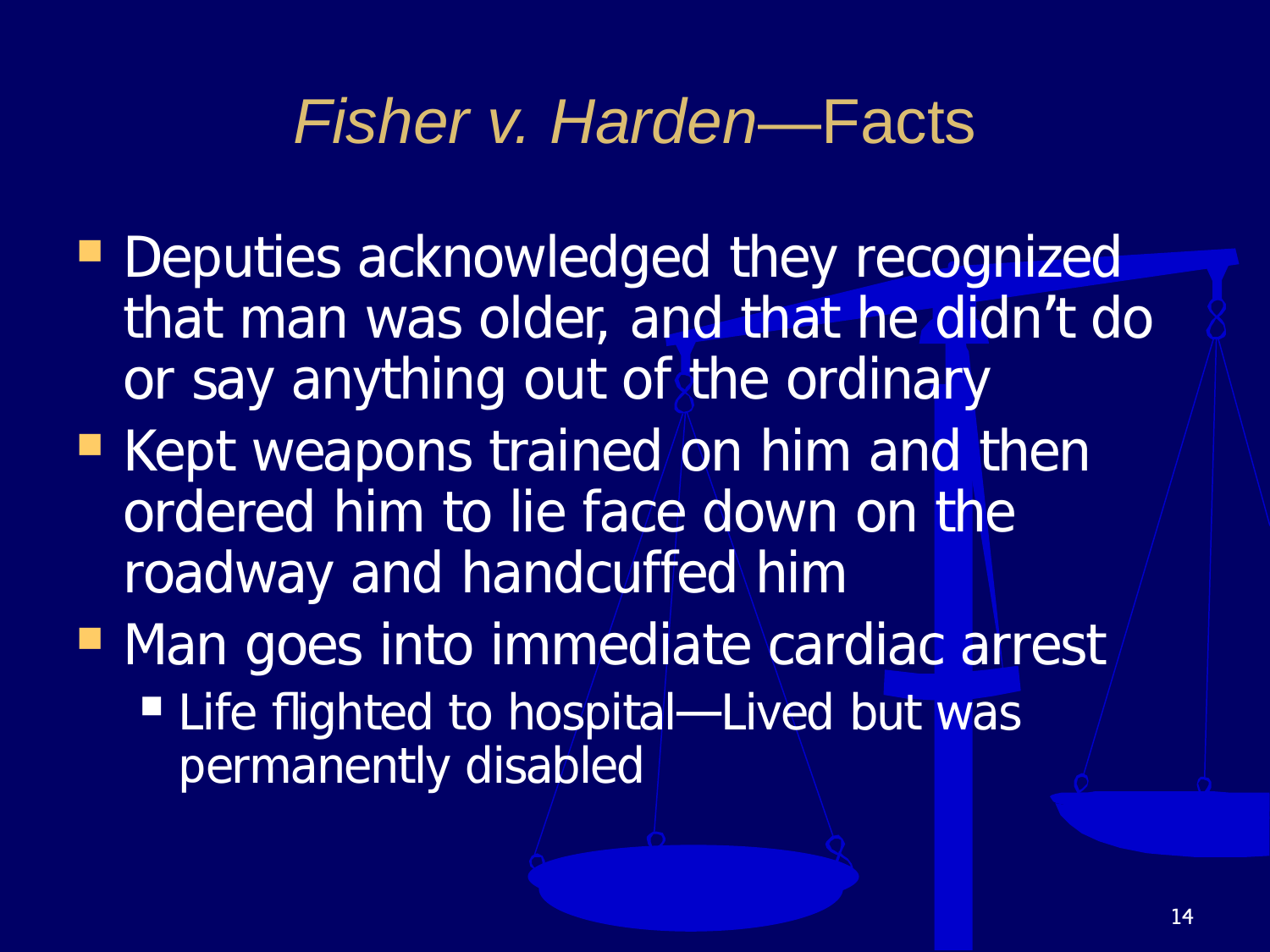

# Fisher v. Harden—Facts
Deputies acknowledged they recognized that man was older, and that he didn’t do or say anything out of the ordinary
Kept weapons trained on him and then ordered him to lie face down on the roadway and handcuffed him
Man goes into immediate cardiac arrest
Life flighted to hospital—Lived but was permanently disabled
14